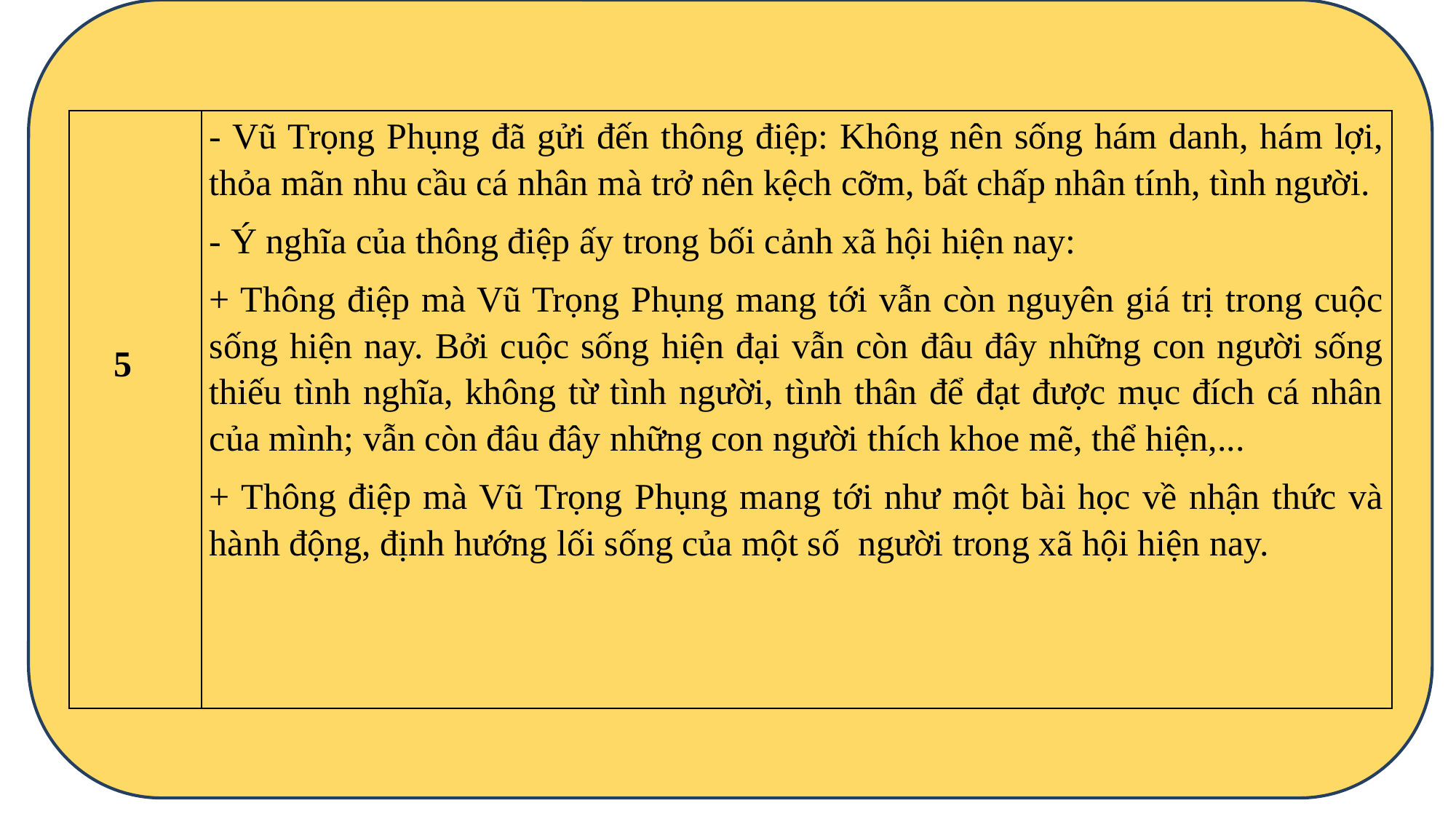

| 5 | - Vũ Trọng Phụng đã gửi đến thông điệp: Không nên sống hám danh, hám lợi, thỏa mãn nhu cầu cá nhân mà trở nên kệch cỡm, bất chấp nhân tính, tình người. - Ý nghĩa của thông điệp ấy trong bối cảnh xã hội hiện nay: + Thông điệp mà Vũ Trọng Phụng mang tới vẫn còn nguyên giá trị trong cuộc sống hiện nay. Bởi cuộc sống hiện đại vẫn còn đâu đây những con người sống thiếu tình nghĩa, không từ tình người, tình thân để đạt được mục đích cá nhân của mình; vẫn còn đâu đây những con người thích khoe mẽ, thể hiện,... + Thông điệp mà Vũ Trọng Phụng mang tới như một bài học về nhận thức và hành động, định hướng lối sống của một số người trong xã hội hiện nay. |
| --- | --- |